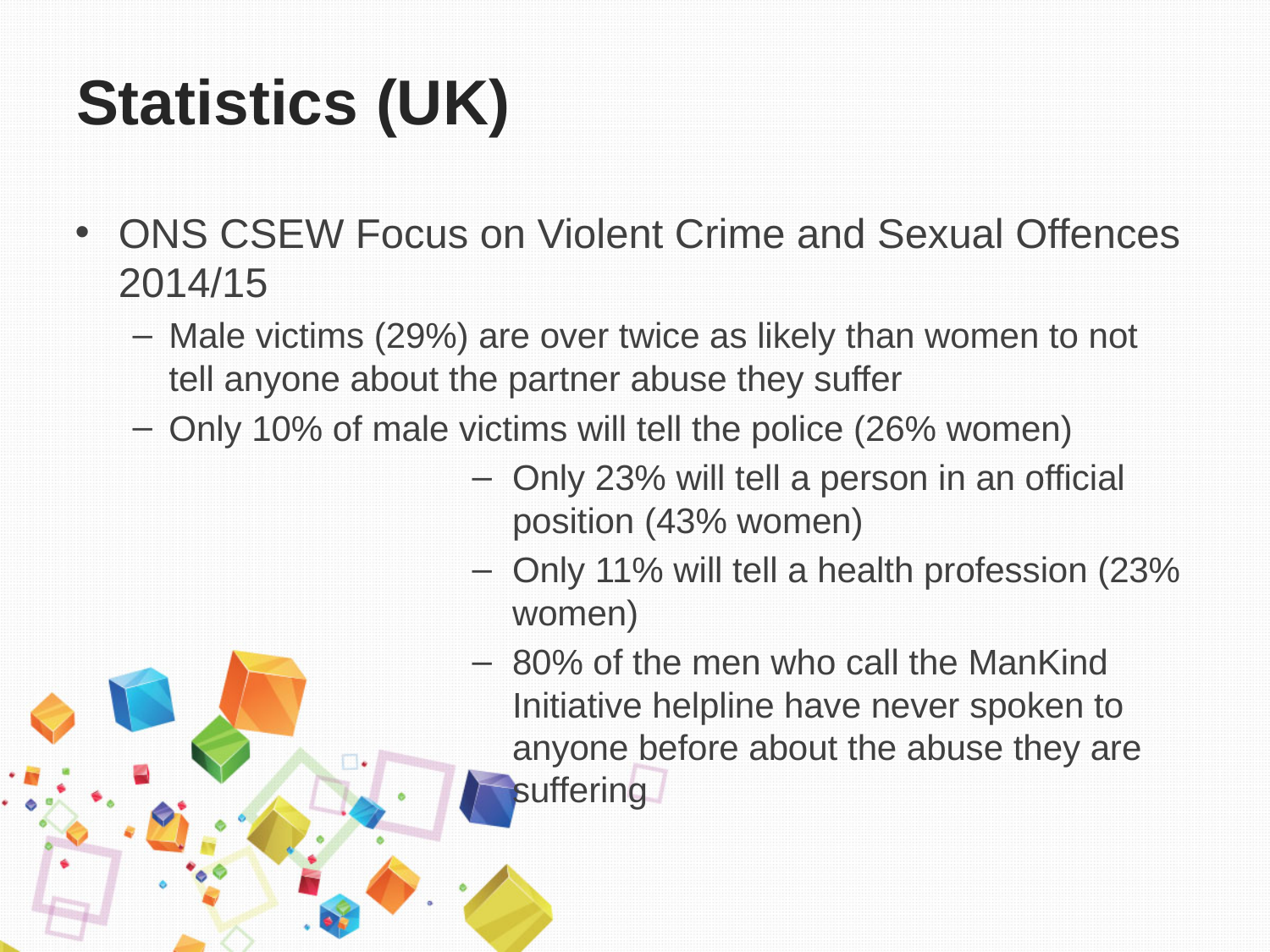

# Statistics (UK)
ONS CSEW Focus on Violent Crime and Sexual Offences 2014/15
Male victims (29%) are over twice as likely than women to not tell anyone about the partner abuse they suffer
Only 10% of male victims will tell the police (26% women)
Only 23% will tell a person in an official position (43% women)
Only 11% will tell a health profession (23% women)
80% of the men who call the ManKind Initiative helpline have never spoken to anyone before about the abuse they are suffering